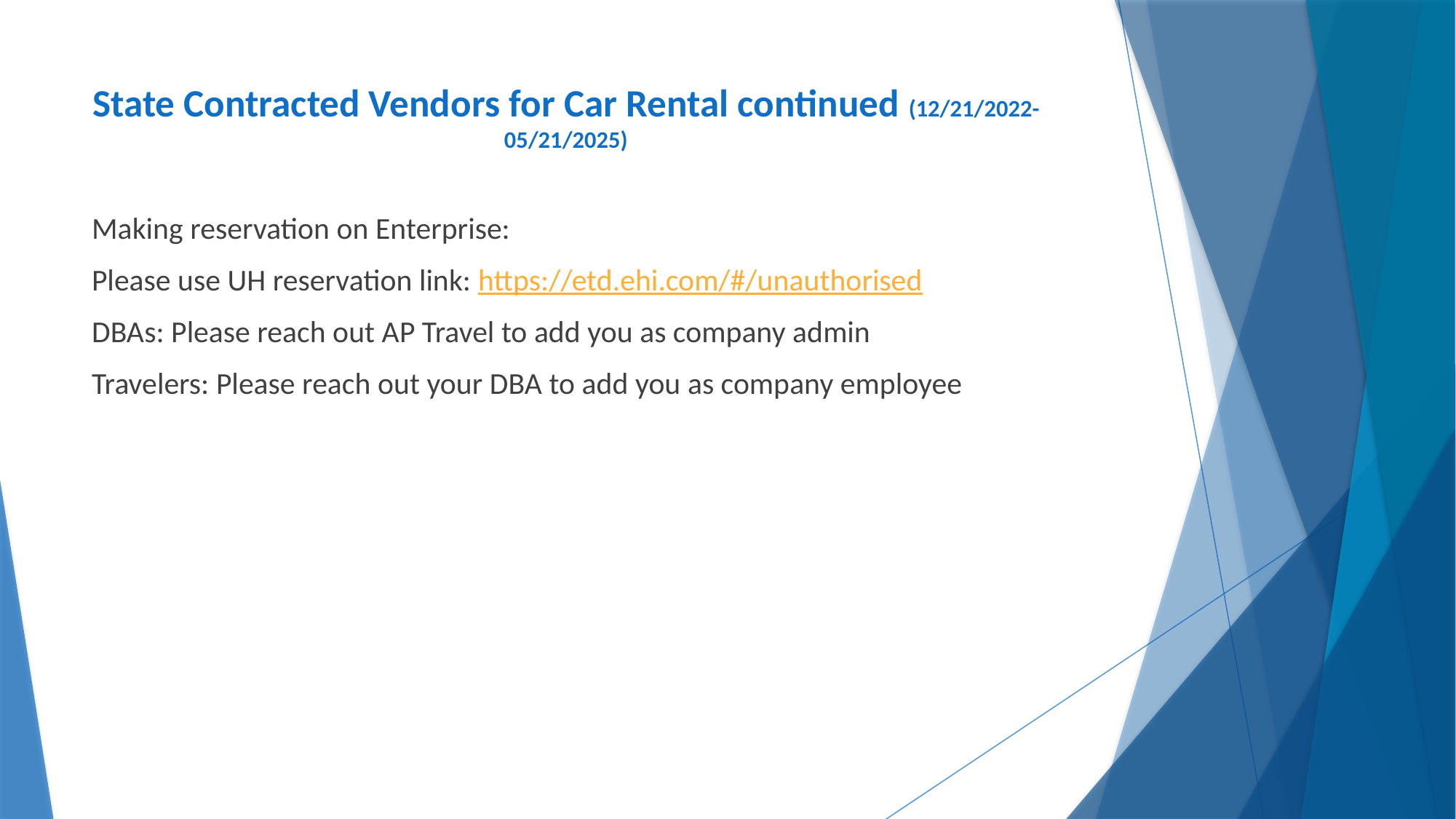

# State Contracted Vendors for Car Rental continued (12/21/2022-05/21/2025)
Making reservation on Enterprise:
Please use UH reservation link: https://etd.ehi.com/#/unauthorised
DBAs: Please reach out AP Travel to add you as company admin
Travelers: Please reach out your DBA to add you as company employee